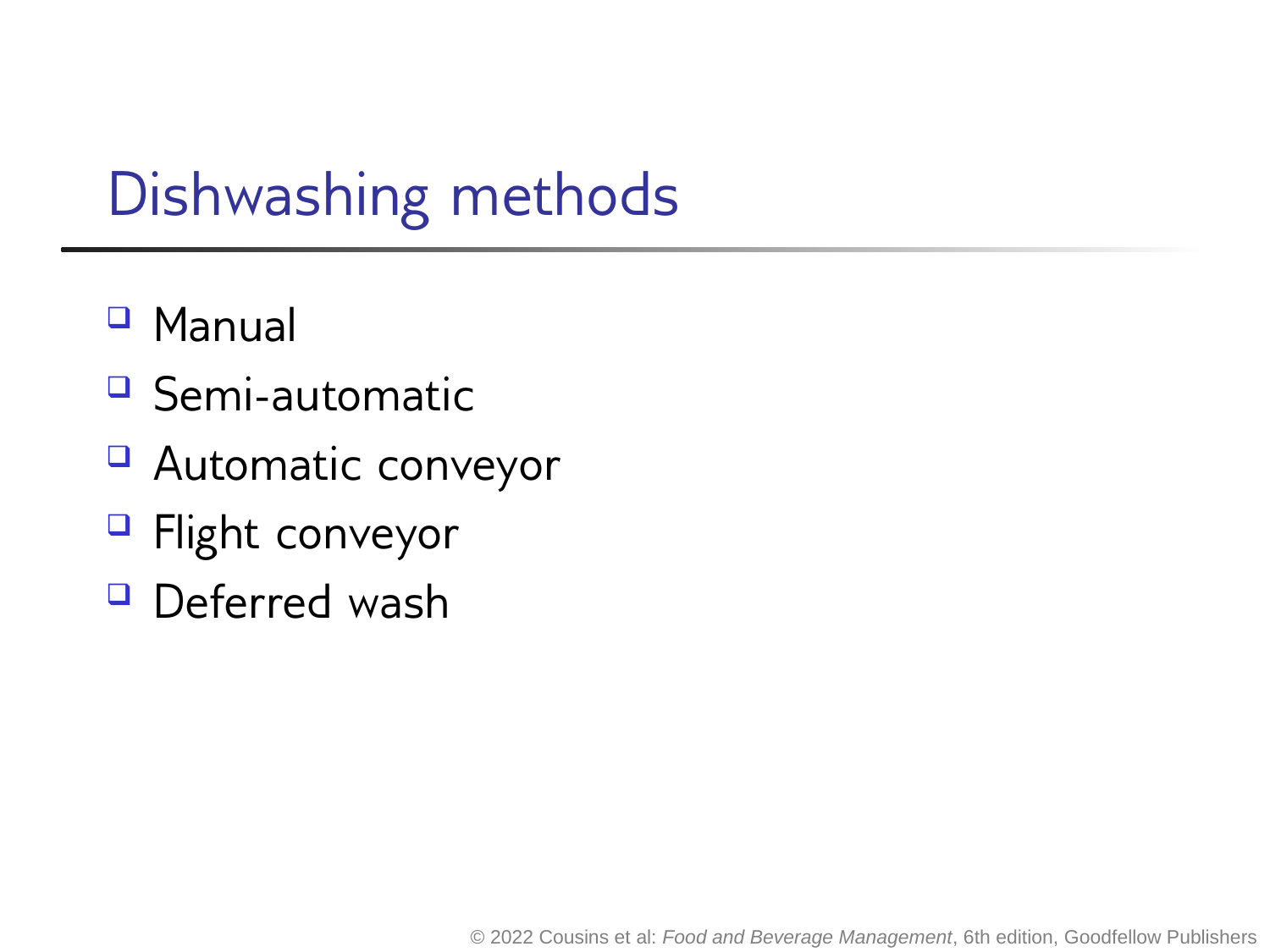

# Dishwashing methods
Manual
Semi-automatic
Automatic conveyor
Flight conveyor
Deferred wash